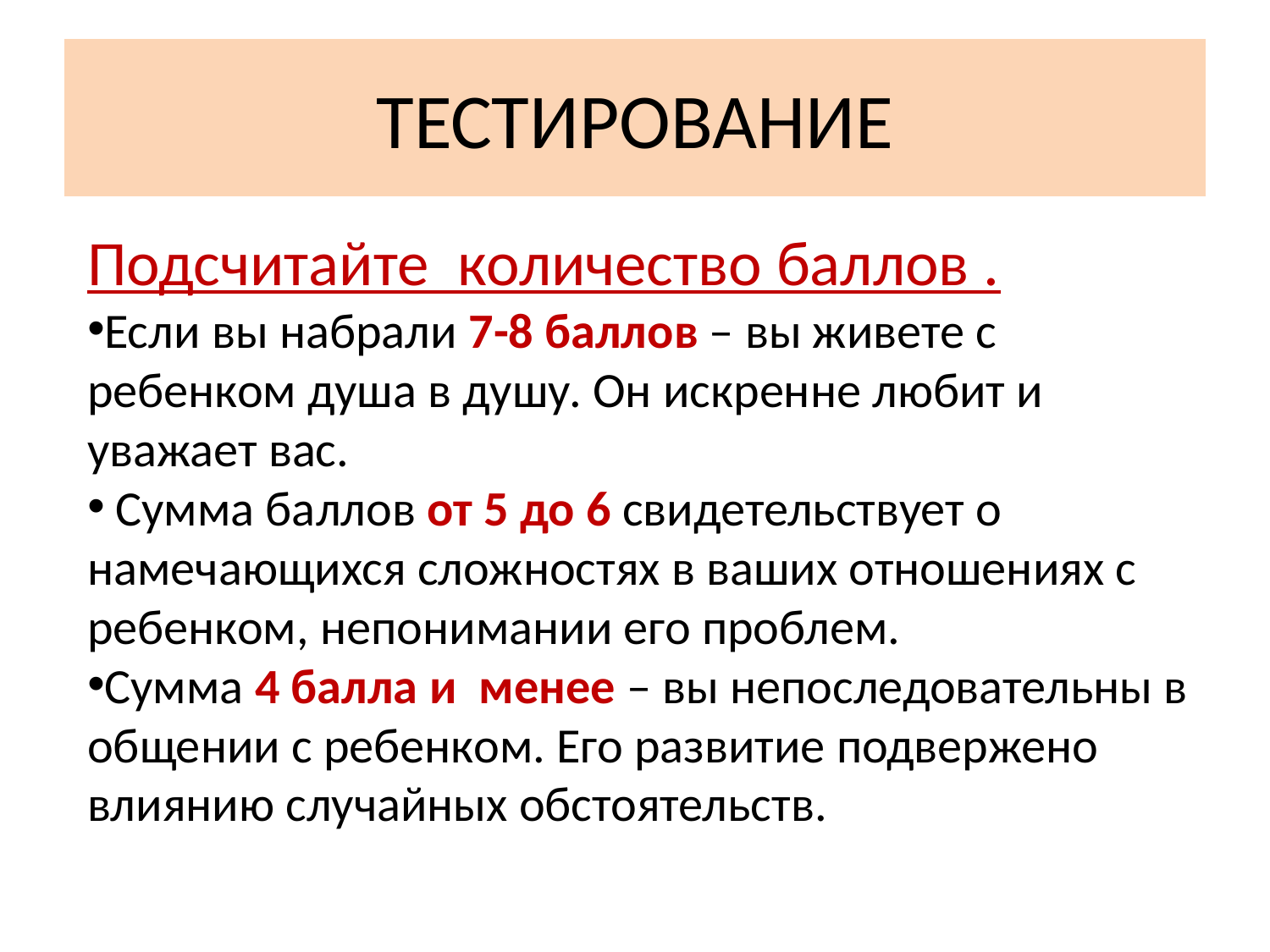

# ТЕСТИРОВАНИЕ
Подсчитайте  количество баллов .
Если вы набрали 7-8 баллов – вы живете с ребенком душа в душу. Он искренне любит и уважает вас.
 Сумма баллов от 5 до 6 свидетельствует о намечающихся сложностях в ваших отношениях с ребенком, непонимании его проблем.
Сумма 4 балла и  менее – вы непоследовательны в общении с ребенком. Его развитие подвержено влиянию случайных обстоятельств.